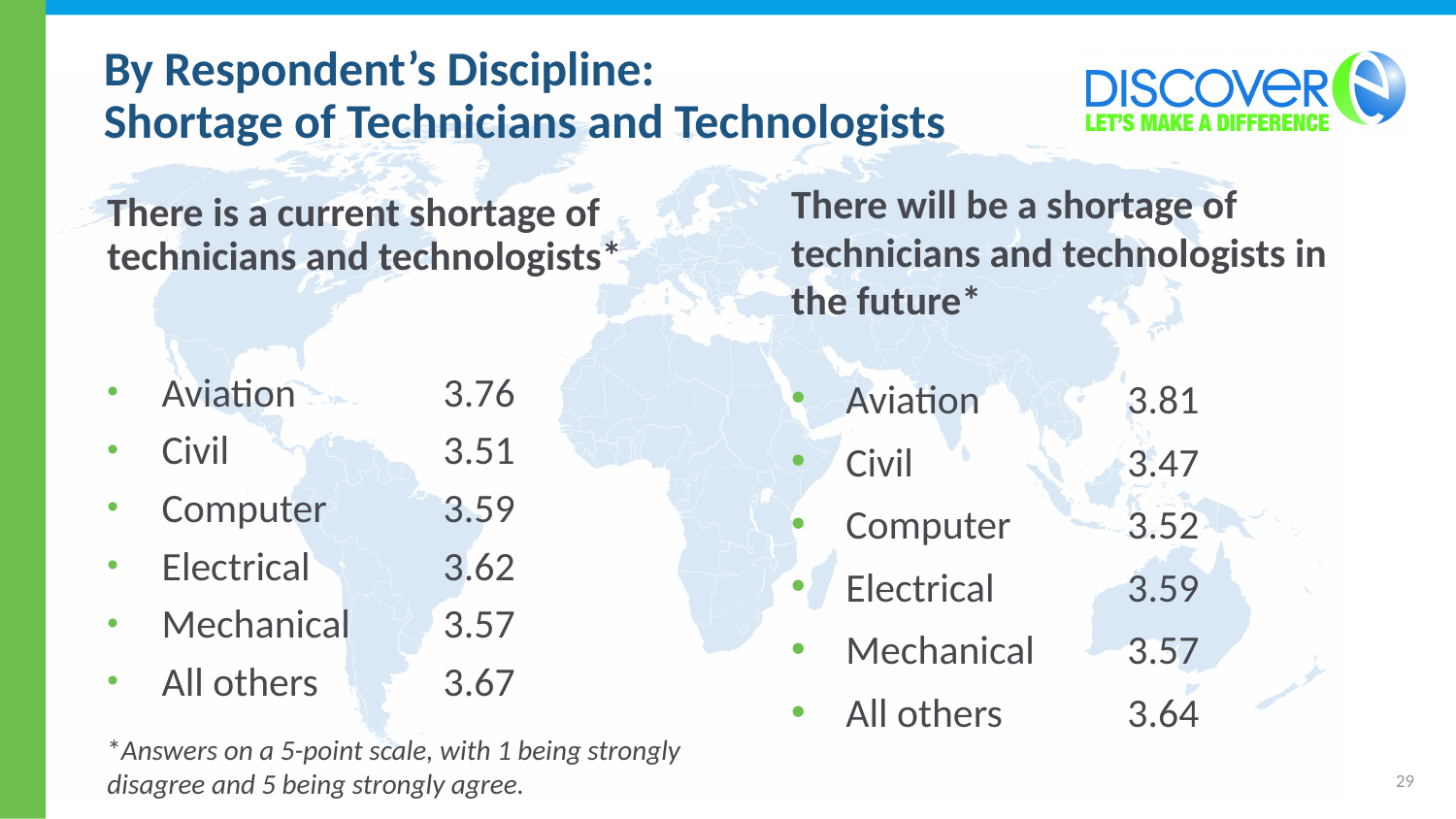

# By Respondent’s Discipline: Shortage of Technicians and Technologists
There will be a shortage of
technicians and technologists in the future*

Aviation	3.81
Civil	3.47
Computer	3.52
Electrical	3.59
Mechanical	3.57
All others	3.64
There is a current shortage of
technicians and technologists*

Aviation	3.76
Civil	3.51
Computer	3.59
Electrical	3.62
Mechanical	3.57
All others	3.67
*Answers on a 5-point scale, with 1 being strongly disagree and 5 being strongly agree.
29